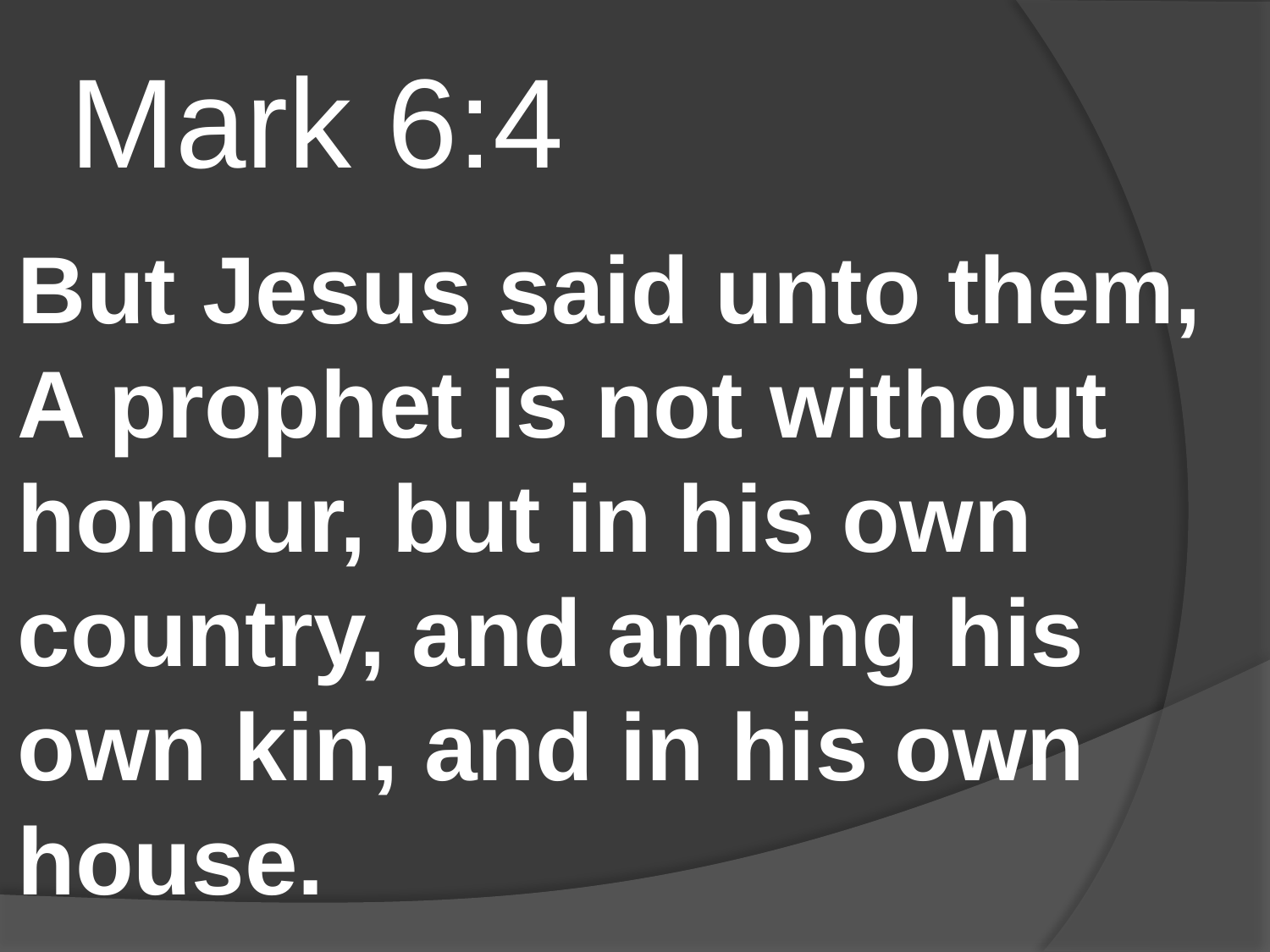

# Mark 6:4
But Jesus said unto them, A prophet is not without honour, but in his own country, and among his own kin, and in his own house.